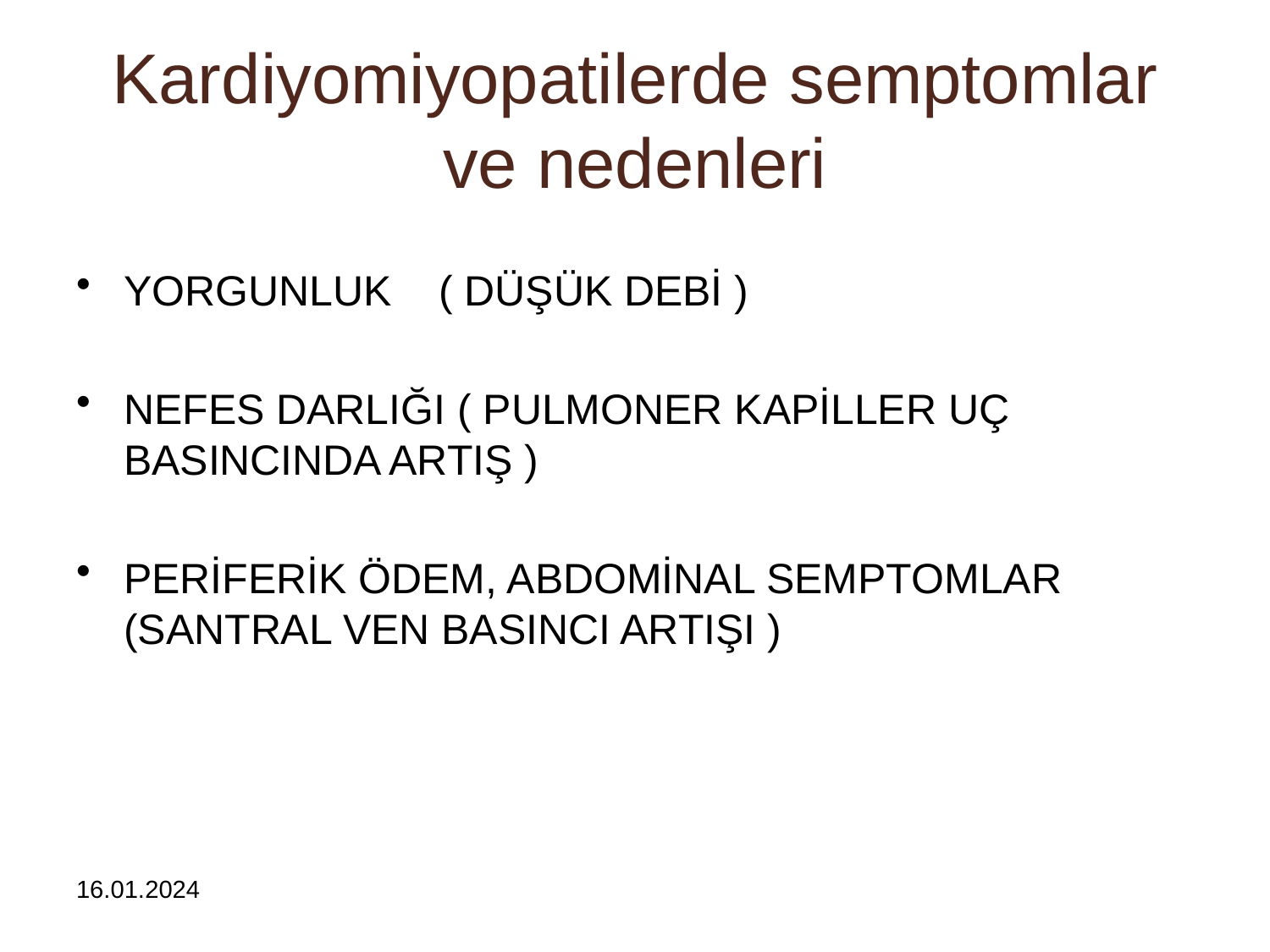

# Kardiyomiyopatilerde semptomlar ve nedenleri
YORGUNLUK    ( DÜŞÜK DEBİ )

NEFES DARLIĞI ( PULMONER KAPİLLER UÇ BASINCINDA ARTIŞ )

PERİFERİK ÖDEM, ABDOMİNAL SEMPTOMLAR (SANTRAL VEN BASINCI ARTIŞI )

16.01.2024